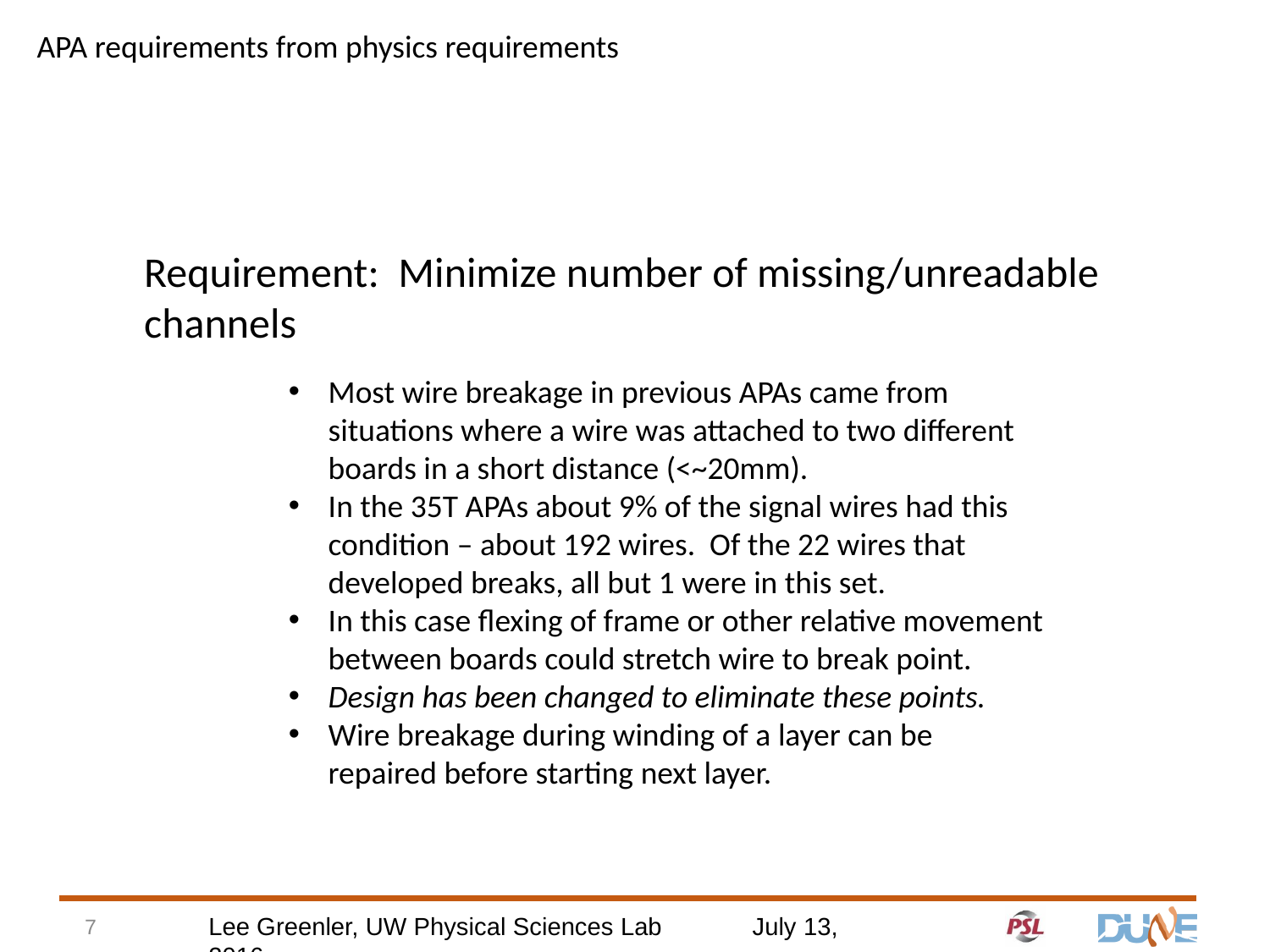

APA requirements from physics requirements
Requirement:  Minimize number of missing/unreadable channels
Most wire breakage in previous APAs came from situations where a wire was attached to two different boards in a short distance (<~20mm).
In the 35T APAs about 9% of the signal wires had this condition – about 192 wires.  Of the 22 wires that developed breaks, all but 1 were in this set.
In this case flexing of frame or other relative movement between boards could stretch wire to break point.
Design has been changed to eliminate these points.
Wire breakage during winding of a layer can be repaired before starting next layer.
7